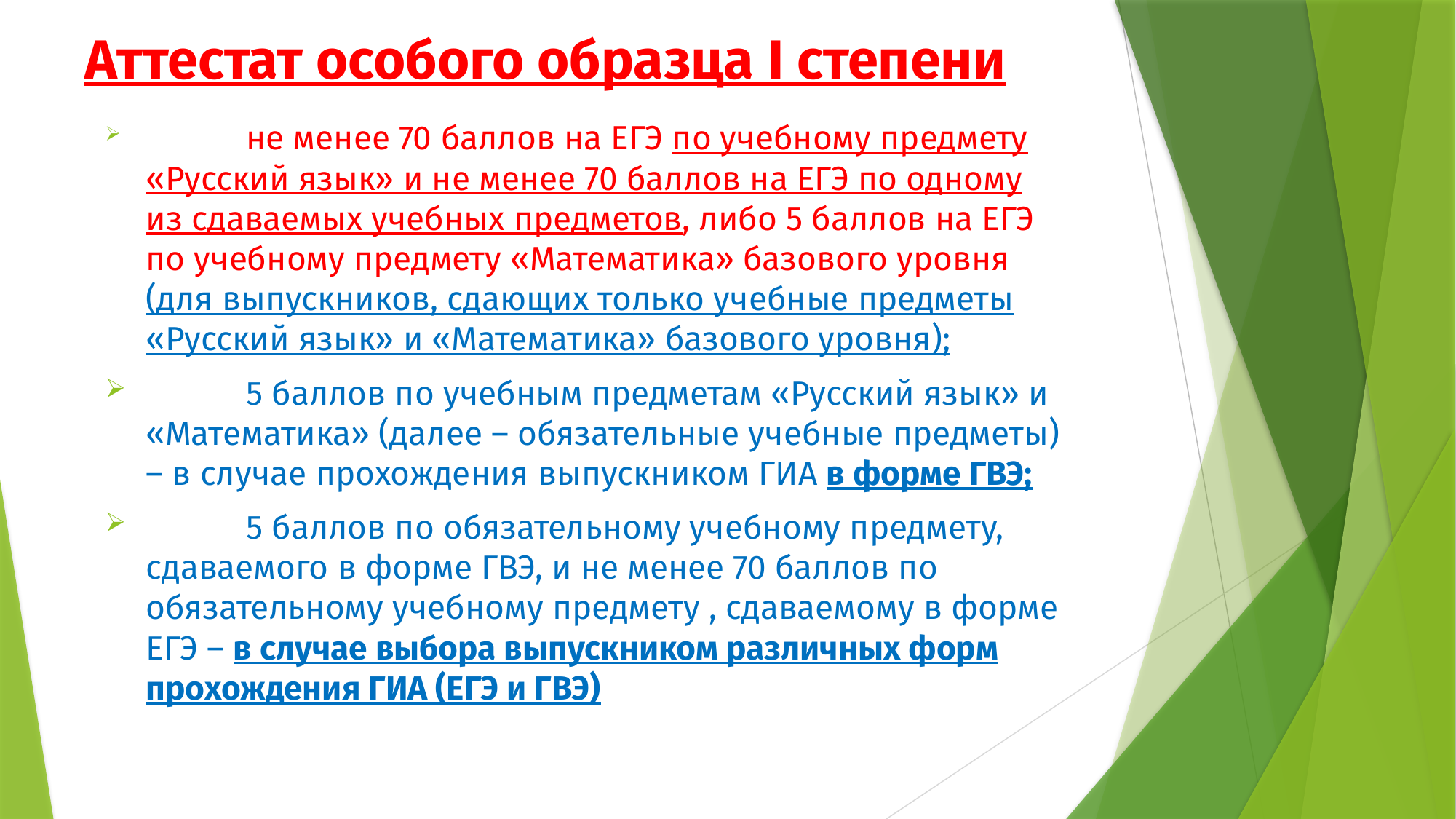

# Аттестат особого образца I степени
	не менее 70 баллов на ЕГЭ по учебному предмету «Русский язык» и не менее 70 баллов на ЕГЭ по одному из сдаваемых учебных предметов, либо 5 баллов на ЕГЭ  по учебному предмету «Математика» базового уровня (для выпускников, сдающих только учебные предметы «Русский язык» и «Математика» базового уровня);
	5 баллов по учебным предметам «Русский язык» и «Математика» (далее – обязательные учебные предметы) – в случае прохождения выпускником ГИА в форме ГВЭ;
	5 баллов по обязательному учебному предмету, сдаваемого в форме ГВЭ, и не менее 70 баллов по обязательному учебному предмету , сдаваемому в форме ЕГЭ – в случае выбора выпускником различных форм прохождения ГИА (ЕГЭ и ГВЭ)